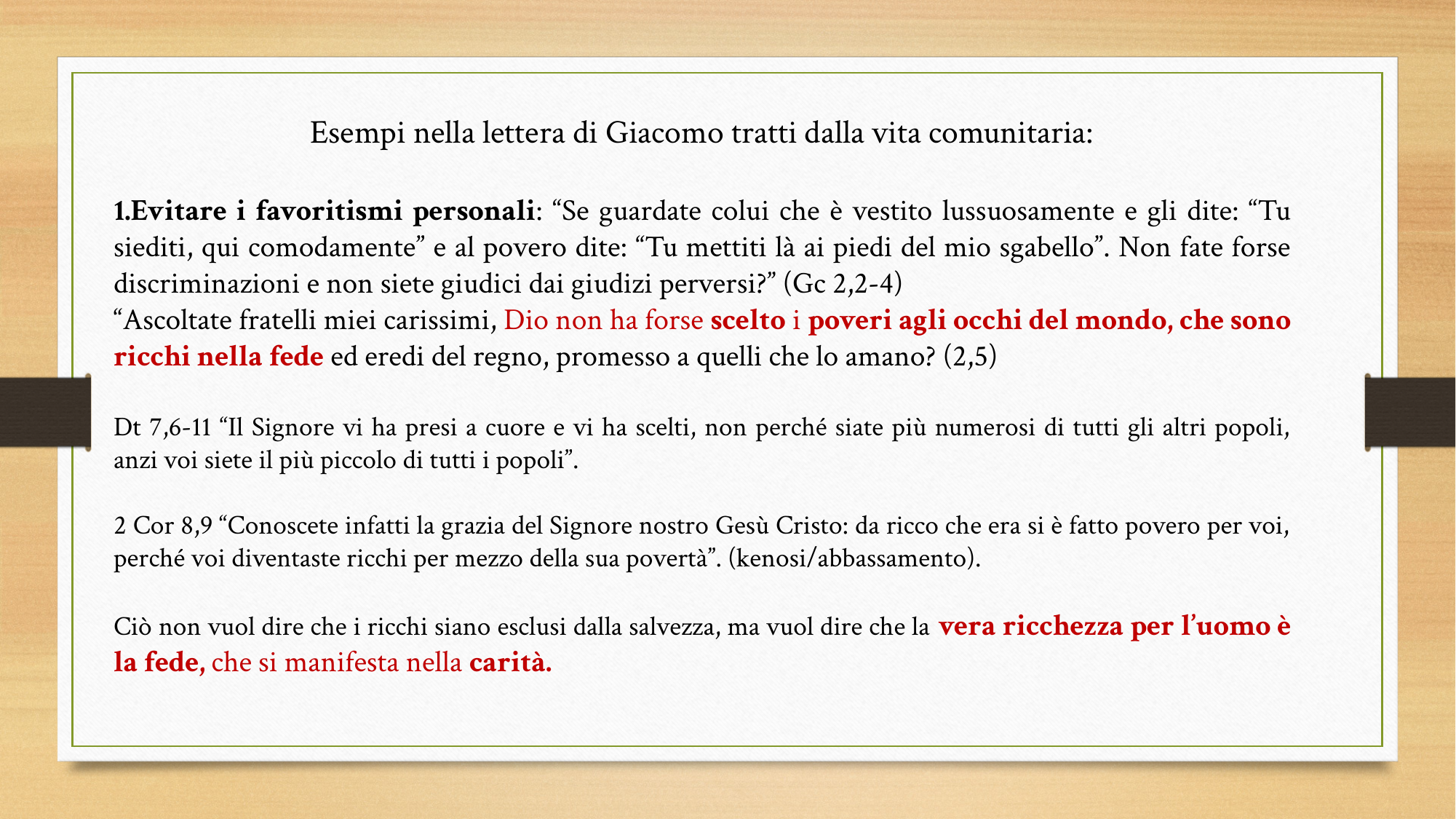

Esempi nella lettera di Giacomo tratti dalla vita comunitaria:

1.Evitare i favoritismi personali: “Se guardate colui che è vestito lussuosamente e gli dite: “Tu siediti, qui comodamente” e al povero dite: “Tu mettiti là ai piedi del mio sgabello”. Non fate forse discriminazioni e non siete giudici dai giudizi perversi?” (Gc 2,2-4)
“Ascoltate fratelli miei carissimi, Dio non ha forse scelto i poveri agli occhi del mondo, che sono ricchi nella fede ed eredi del regno, promesso a quelli che lo amano? (2,5)

Dt 7,6-11 “Il Signore vi ha presi a cuore e vi ha scelti, non perché siate più numerosi di tutti gli altri popoli, anzi voi siete il più piccolo di tutti i popoli”.

2 Cor 8,9 “Conoscete infatti la grazia del Signore nostro Gesù Cristo: da ricco che era si è fatto povero per voi, perché voi diventaste ricchi per mezzo della sua povertà”. (kenosi/abbassamento).

Ciò non vuol dire che i ricchi siano esclusi dalla salvezza, ma vuol dire che la vera ricchezza per l’uomo è la fede, che si manifesta nella carità.